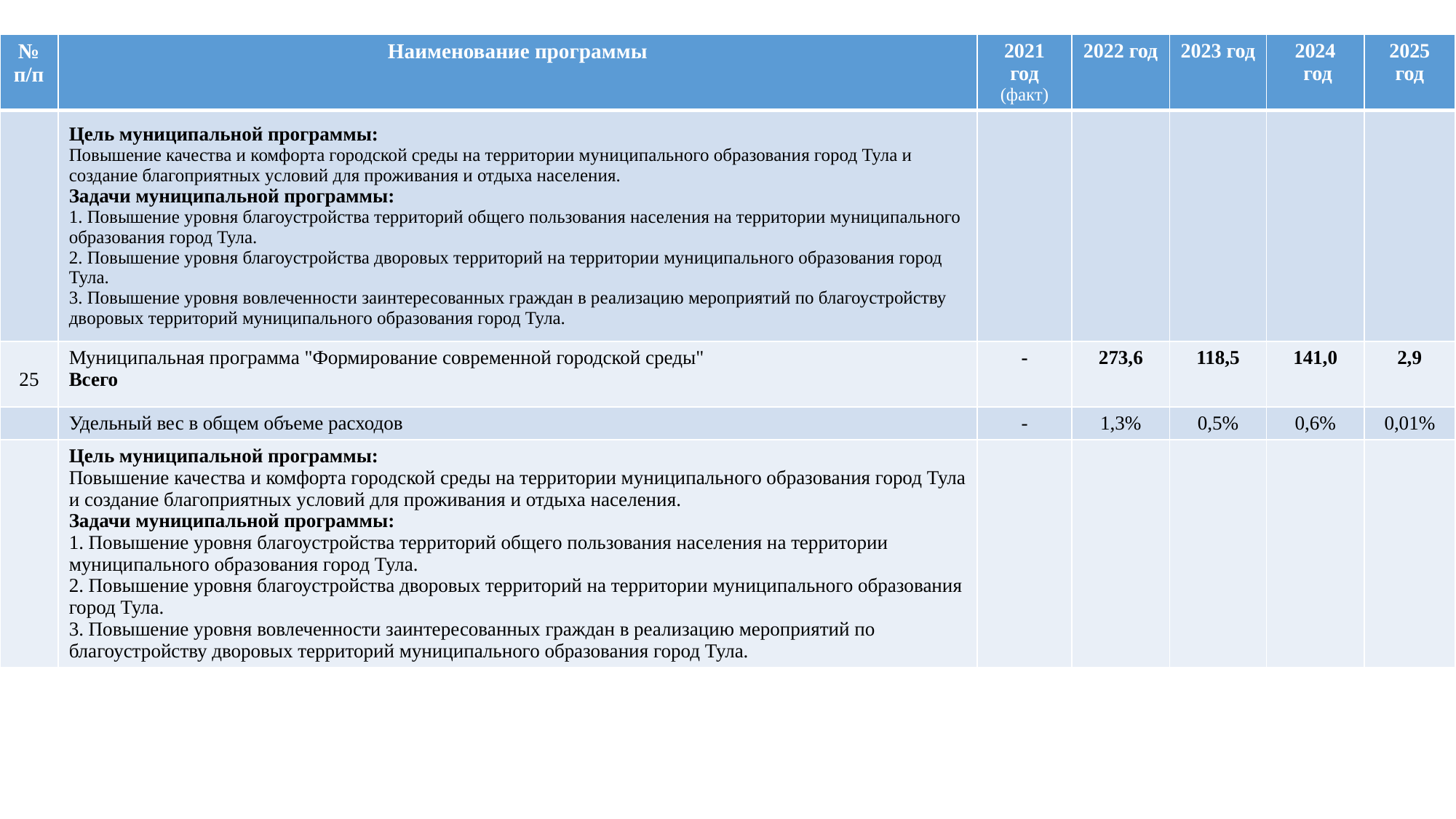

| № п/п | Наименование программы | 2021 год (факт) | 2022 год | 2023 год | 2024 год | 2025 год |
| --- | --- | --- | --- | --- | --- | --- |
|  | Цель муниципальной программы: Повышение качества и комфорта городской среды на территории муниципального образования город Тула и создание благоприятных условий для проживания и отдыха населения. Задачи муниципальной программы: 1. Повышение уровня благоустройства территорий общего пользования населения на территории муниципального образования город Тула. 2. Повышение уровня благоустройства дворовых территорий на территории муниципального образования город Тула. 3. Повышение уровня вовлеченности заинтересованных граждан в реализацию мероприятий по благоустройству дворовых территорий муниципального образования город Тула. |  |  |  |  |  |
| 25 | Муниципальная программа "Формирование современной городской среды" Всего | - | 273,6 | 118,5 | 141,0 | 2,9 |
|  | Удельный вес в общем объеме расходов | - | 1,3% | 0,5% | 0,6% | 0,01% |
|  | Цель муниципальной программы: Повышение качества и комфорта городской среды на территории муниципального образования город Тула и создание благоприятных условий для проживания и отдыха населения. Задачи муниципальной программы: 1. Повышение уровня благоустройства территорий общего пользования населения на территории муниципального образования город Тула. 2. Повышение уровня благоустройства дворовых территорий на территории муниципального образования город Тула. 3. Повышение уровня вовлеченности заинтересованных граждан в реализацию мероприятий по благоустройству дворовых территорий муниципального образования город Тула. |  |  |  |  |  |